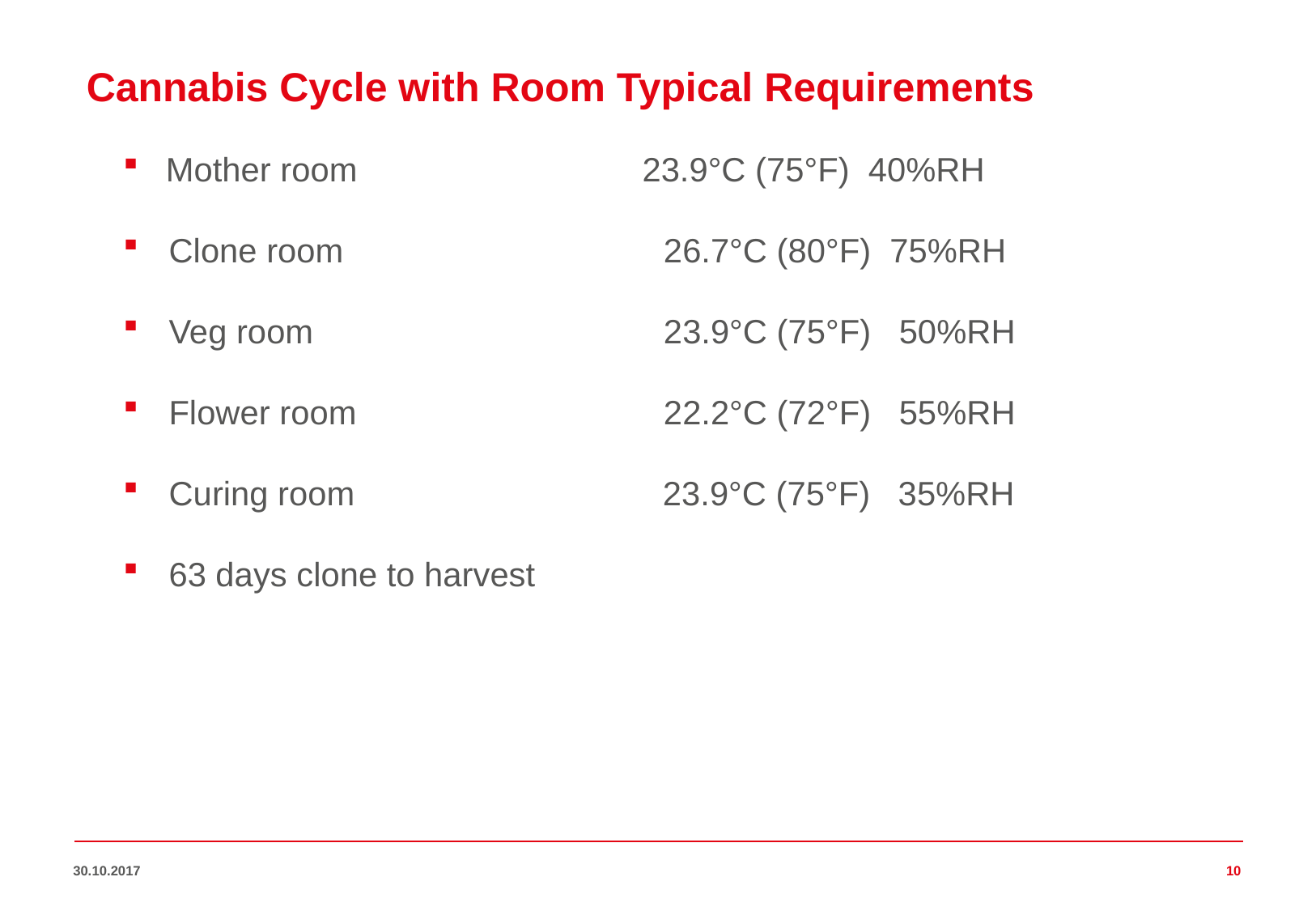

Cannabis Cycle with Room Typical Requirements
  Mother room			 23.9°C (75°F)  40%RH

Clone room			 26.7°C (80°F)  75%RH

Veg room			 23.9°C (75°F)   50%RH

Flower room			 22.2°C (72°F)   55%RH

Curing room	                           23.9°C (75°F)   35%RH

63 days clone to harvest

30.10.2017
10